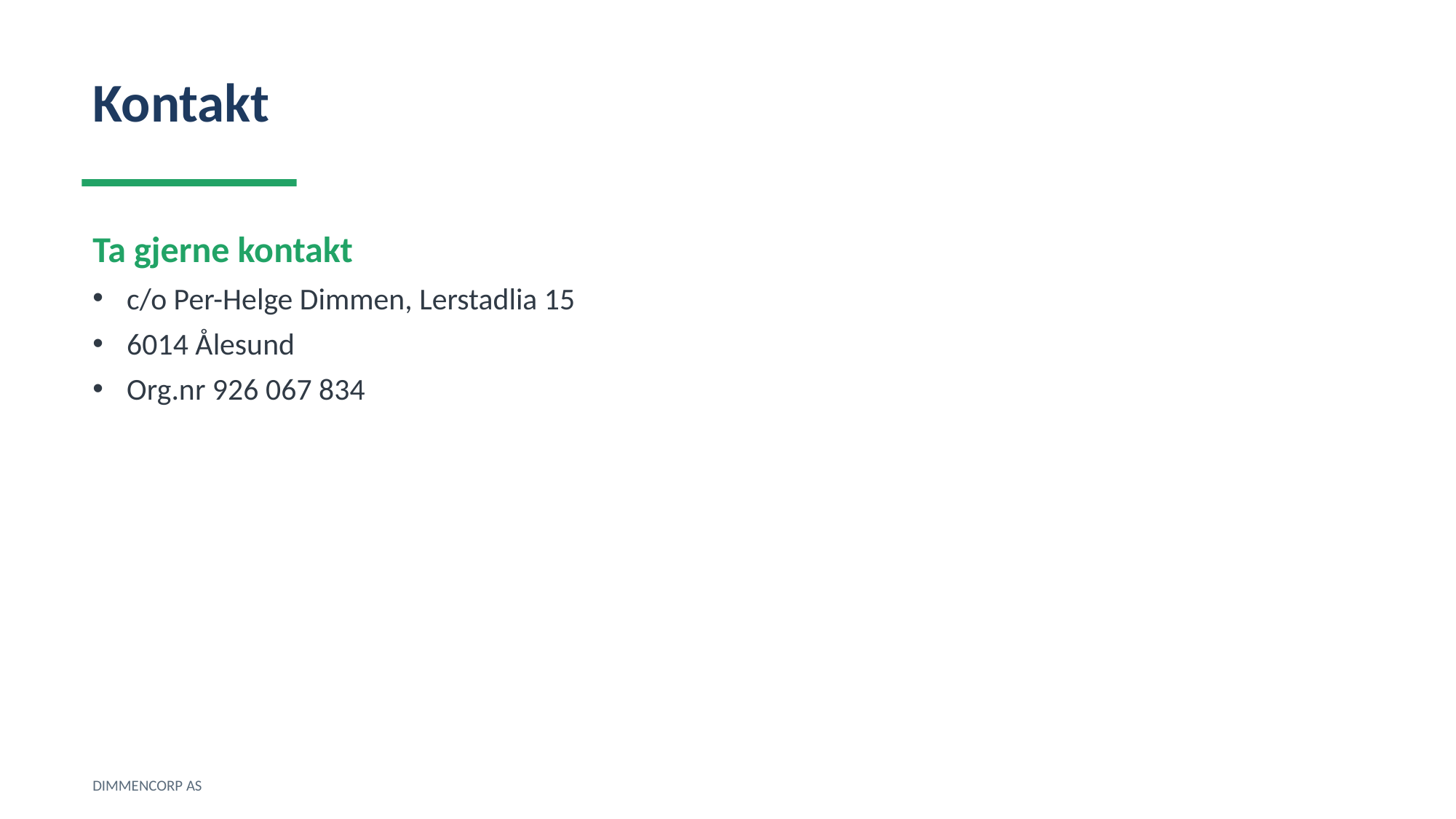

Kontakt

Ta gjerne kontakt
c/o Per-Helge Dimmen, Lerstadlia 15
6014 Ålesund
Org.nr 926 067 834
DIMMENCORP AS